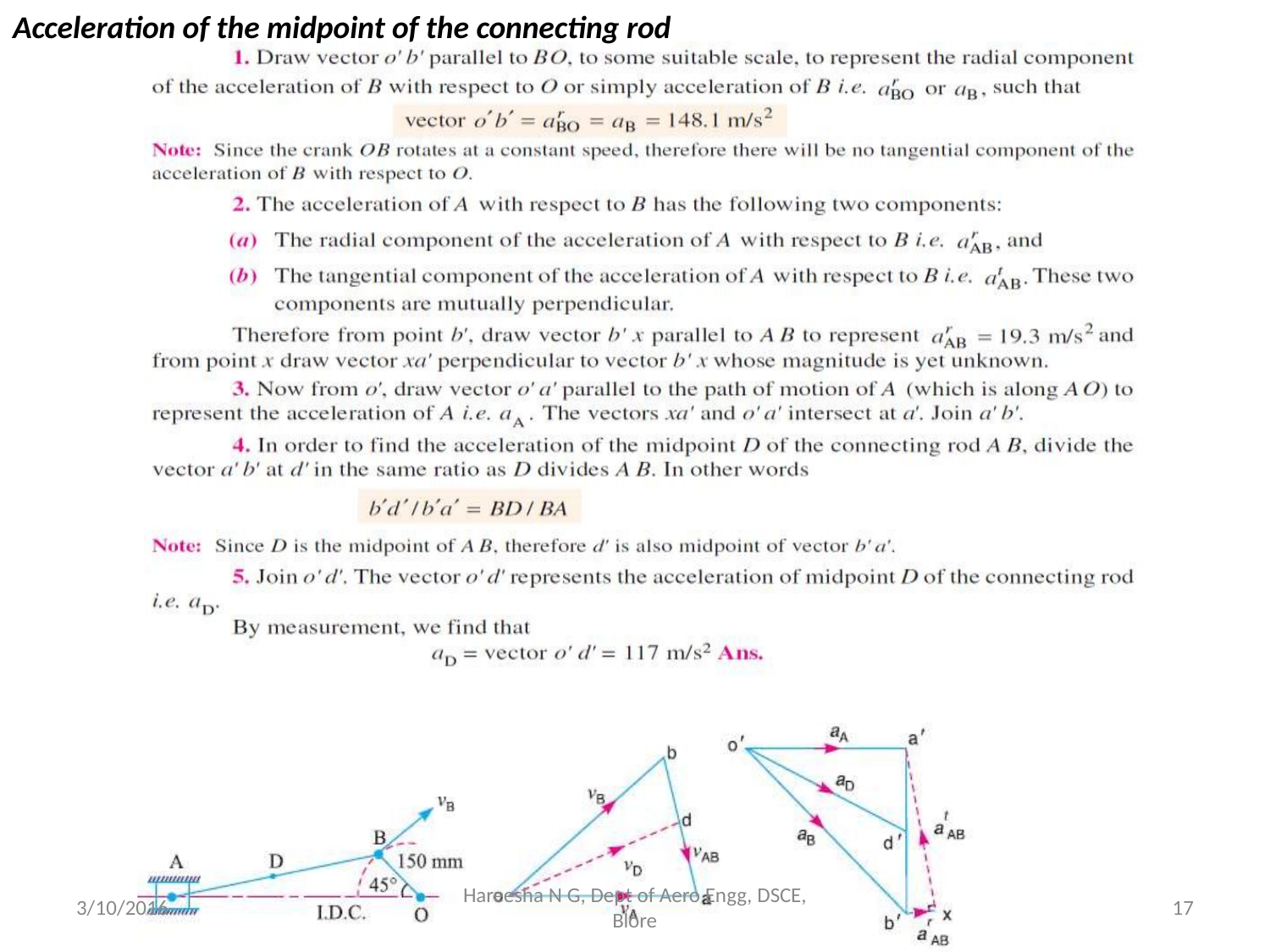

Acceleration of the midpoint of the connecting rod

Hareesha N G, Dept of Aero Engg, DSCE,
Blore
3/10/2016
17